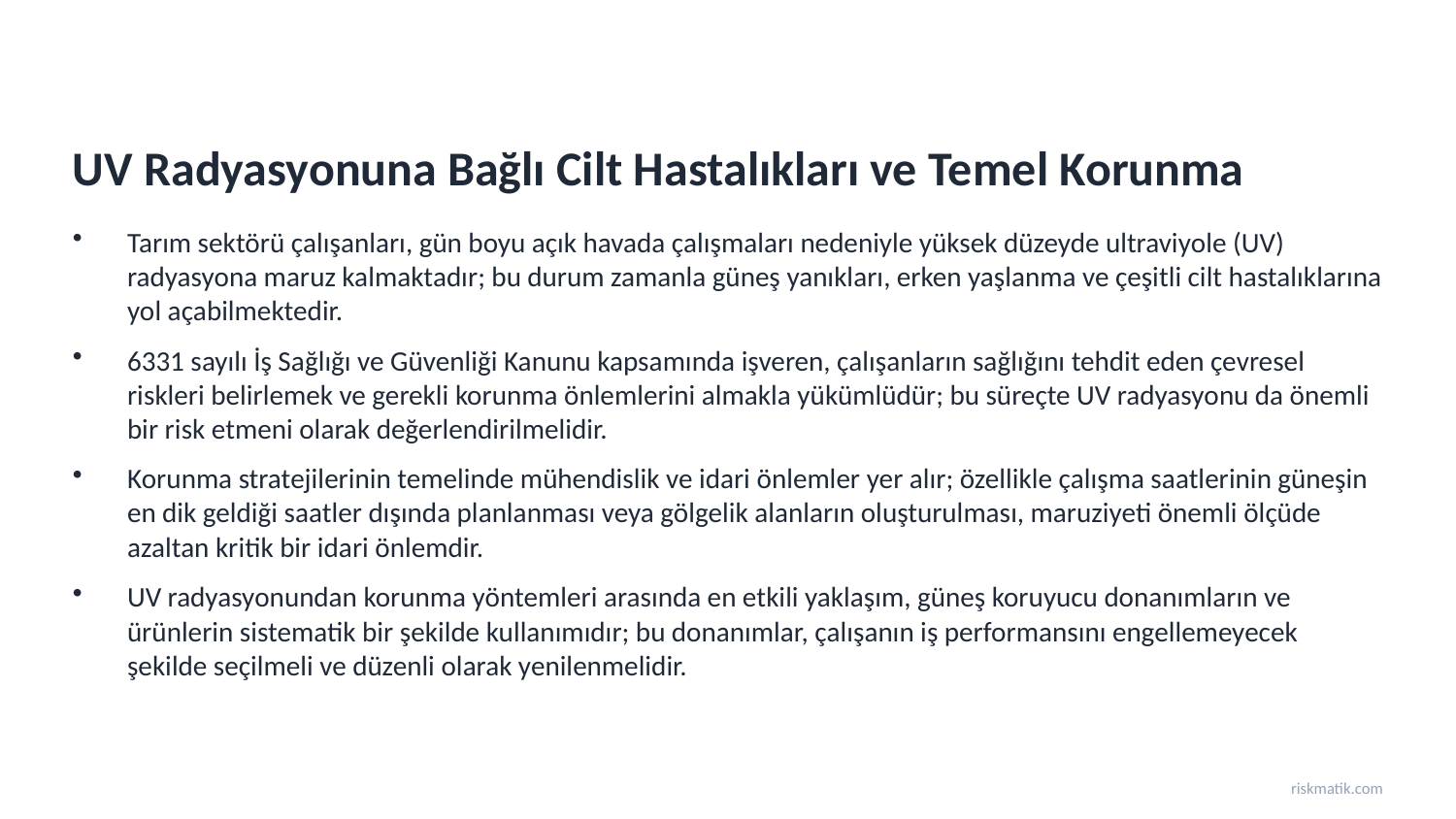

UV Radyasyonuna Bağlı Cilt Hastalıkları ve Temel Korunma
Tarım sektörü çalışanları, gün boyu açık havada çalışmaları nedeniyle yüksek düzeyde ultraviyole (UV) radyasyona maruz kalmaktadır; bu durum zamanla güneş yanıkları, erken yaşlanma ve çeşitli cilt hastalıklarına yol açabilmektedir.
6331 sayılı İş Sağlığı ve Güvenliği Kanunu kapsamında işveren, çalışanların sağlığını tehdit eden çevresel riskleri belirlemek ve gerekli korunma önlemlerini almakla yükümlüdür; bu süreçte UV radyasyonu da önemli bir risk etmeni olarak değerlendirilmelidir.
Korunma stratejilerinin temelinde mühendislik ve idari önlemler yer alır; özellikle çalışma saatlerinin güneşin en dik geldiği saatler dışında planlanması veya gölgelik alanların oluşturulması, maruziyeti önemli ölçüde azaltan kritik bir idari önlemdir.
UV radyasyonundan korunma yöntemleri arasında en etkili yaklaşım, güneş koruyucu donanımların ve ürünlerin sistematik bir şekilde kullanımıdır; bu donanımlar, çalışanın iş performansını engellemeyecek şekilde seçilmeli ve düzenli olarak yenilenmelidir.
riskmatik.com